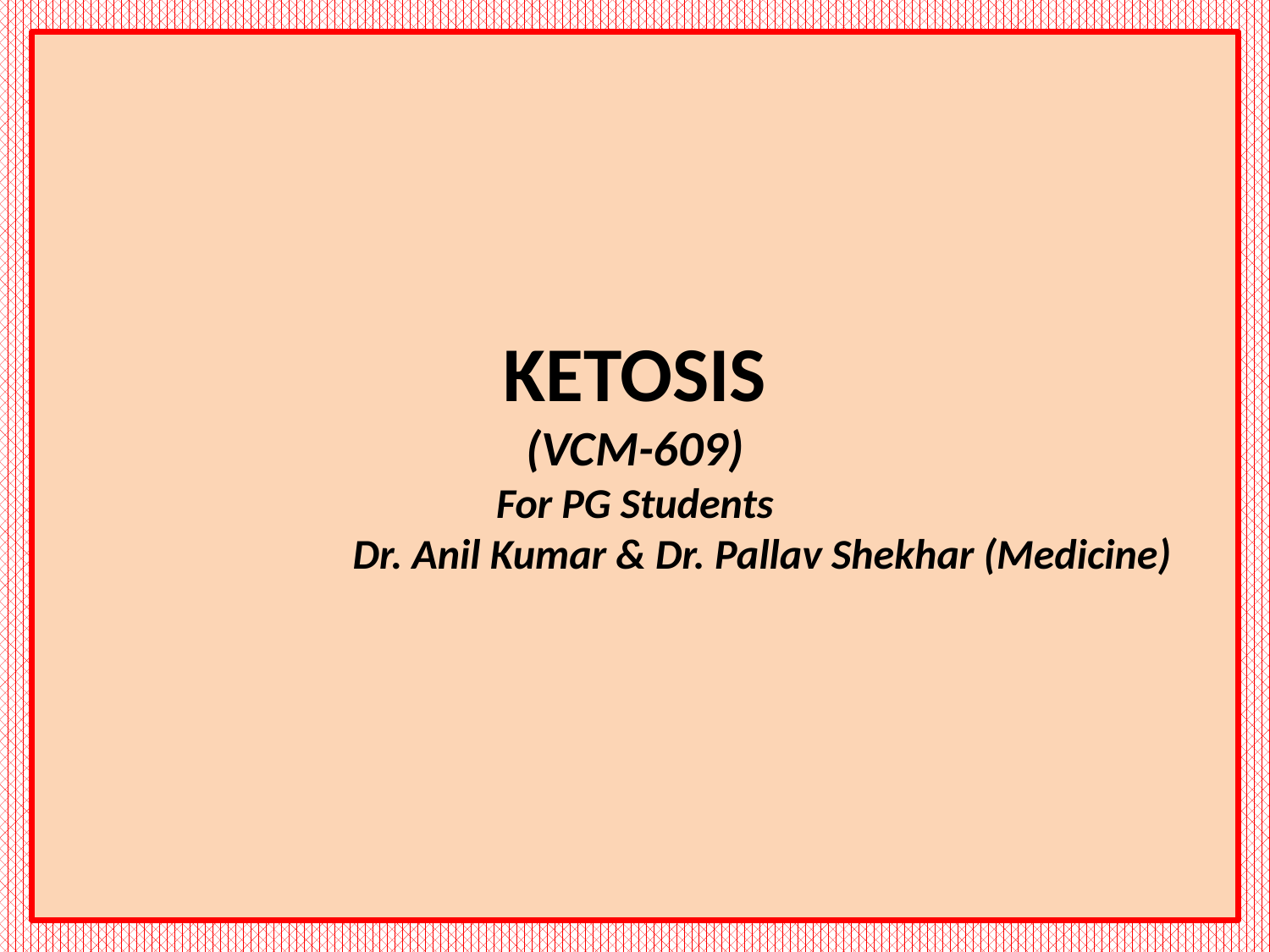

# KETOSIS (VCM-609) For PG Students Dr. Anil Kumar & Dr. Pallav Shekhar (Medicine)